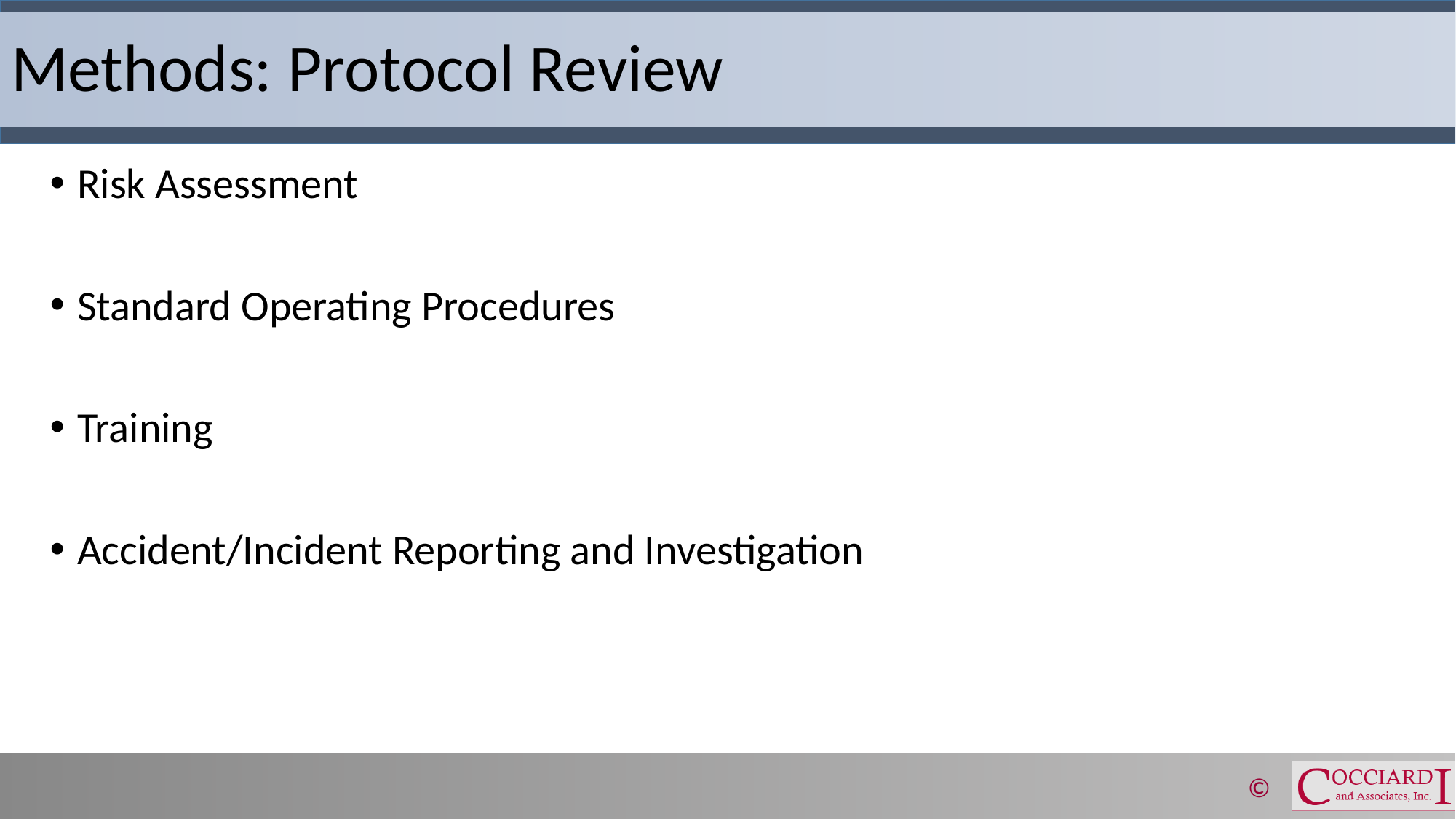

# Methods: Protocol Review
Risk Assessment

Standard Operating Procedures

Training

Accident/Incident Reporting and Investigation